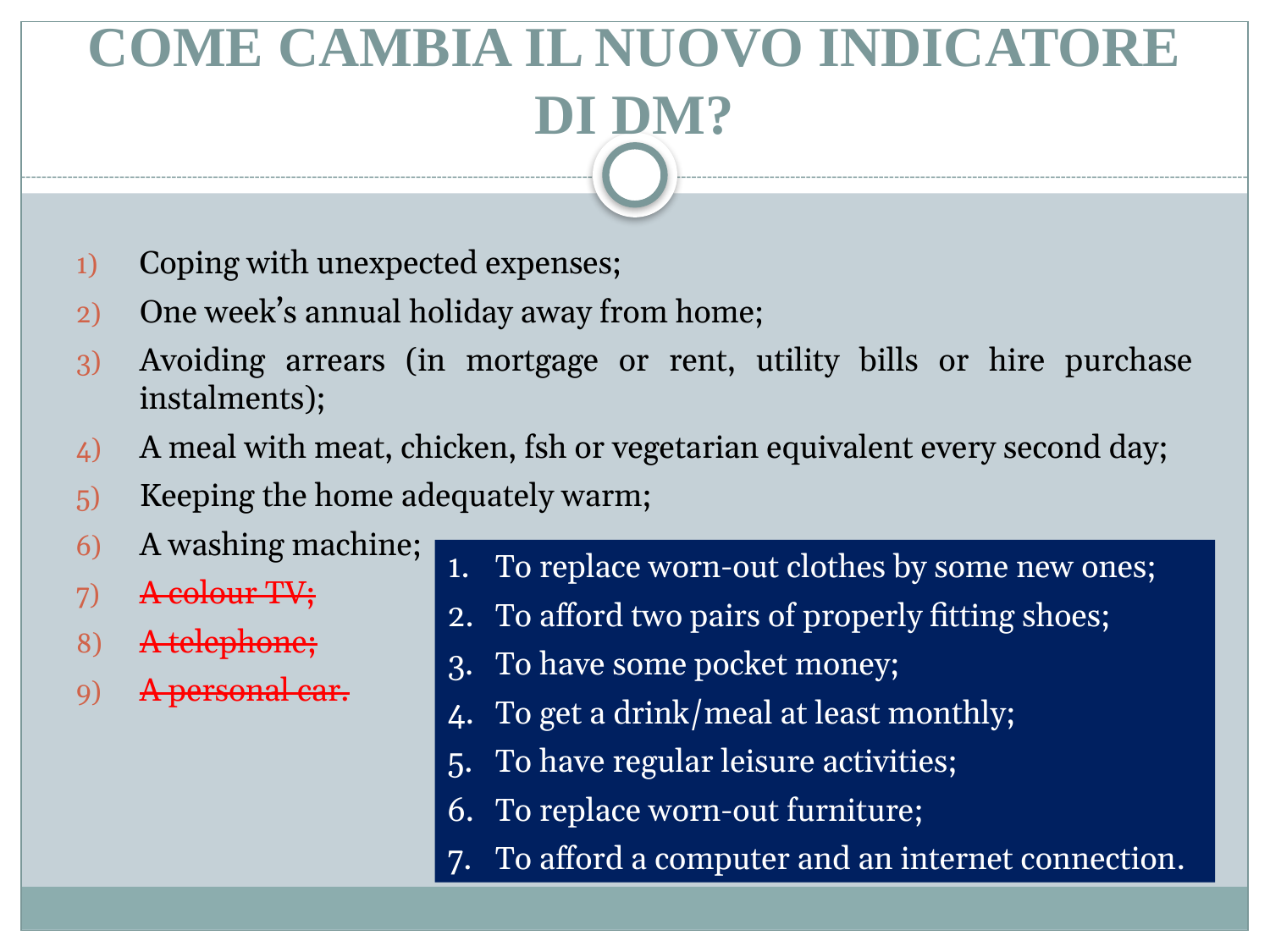

# Come cambia il nuovo indicatore di DM?
Coping with unexpected expenses;
One week’s annual holiday away from home;
Avoiding arrears (in mortgage or rent, utility bills or hire purchase instalments);
A meal with meat, chicken, fsh or vegetarian equivalent every second day;
Keeping the home adequately warm;
A washing machine;
A colour TV;
A telephone;
A personal car.
To replace worn-out clothes by some new ones;
To afford two pairs of properly fitting shoes;
To have some pocket money;
To get a drink/meal at least monthly;
To have regular leisure activities;
To replace worn-out furniture;
To afford a computer and an internet connection.